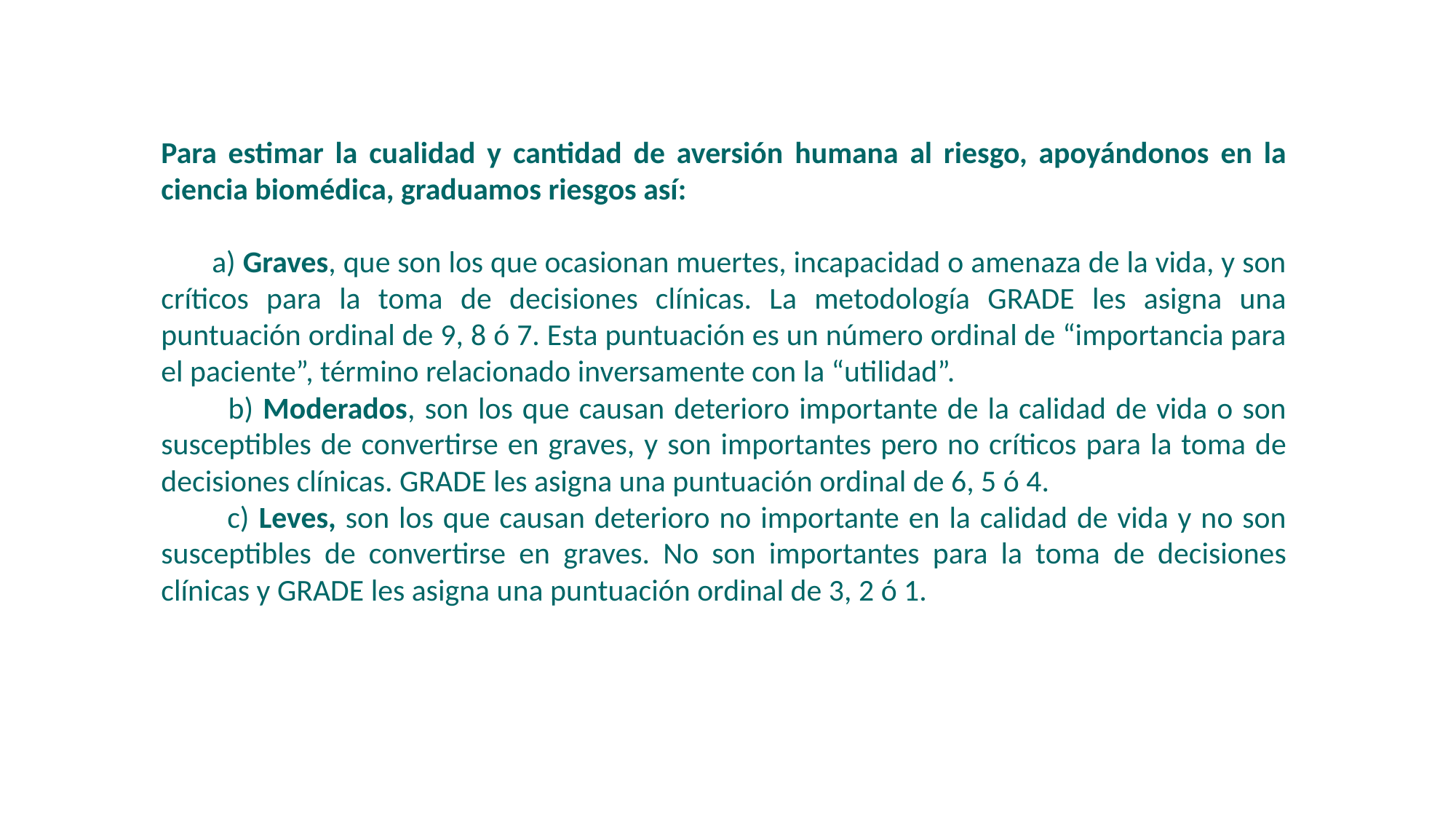

Para estimar la cualidad y cantidad de aversión humana al riesgo, apoyándonos en la ciencia biomédica, graduamos riesgos así:

       a) Graves, que son los que ocasionan muertes, incapacidad o amenaza de la vida, y son críticos para la toma de decisiones clínicas. La metodología GRADE les asigna una puntuación ordinal de 9, 8 ó 7. Esta puntuación es un número ordinal de “importancia para el paciente”, término relacionado inversamente con la “utilidad”.
       b) Moderados, son los que causan deterioro importante de la calidad de vida o son susceptibles de convertirse en graves, y son importantes pero no críticos para la toma de decisiones clínicas. GRADE les asigna una puntuación ordinal de 6, 5 ó 4.
       c) Leves, son los que causan deterioro no importante en la calidad de vida y no son susceptibles de convertirse en graves. No son importantes para la toma de decisiones clínicas y GRADE les asigna una puntuación ordinal de 3, 2 ó 1.

#